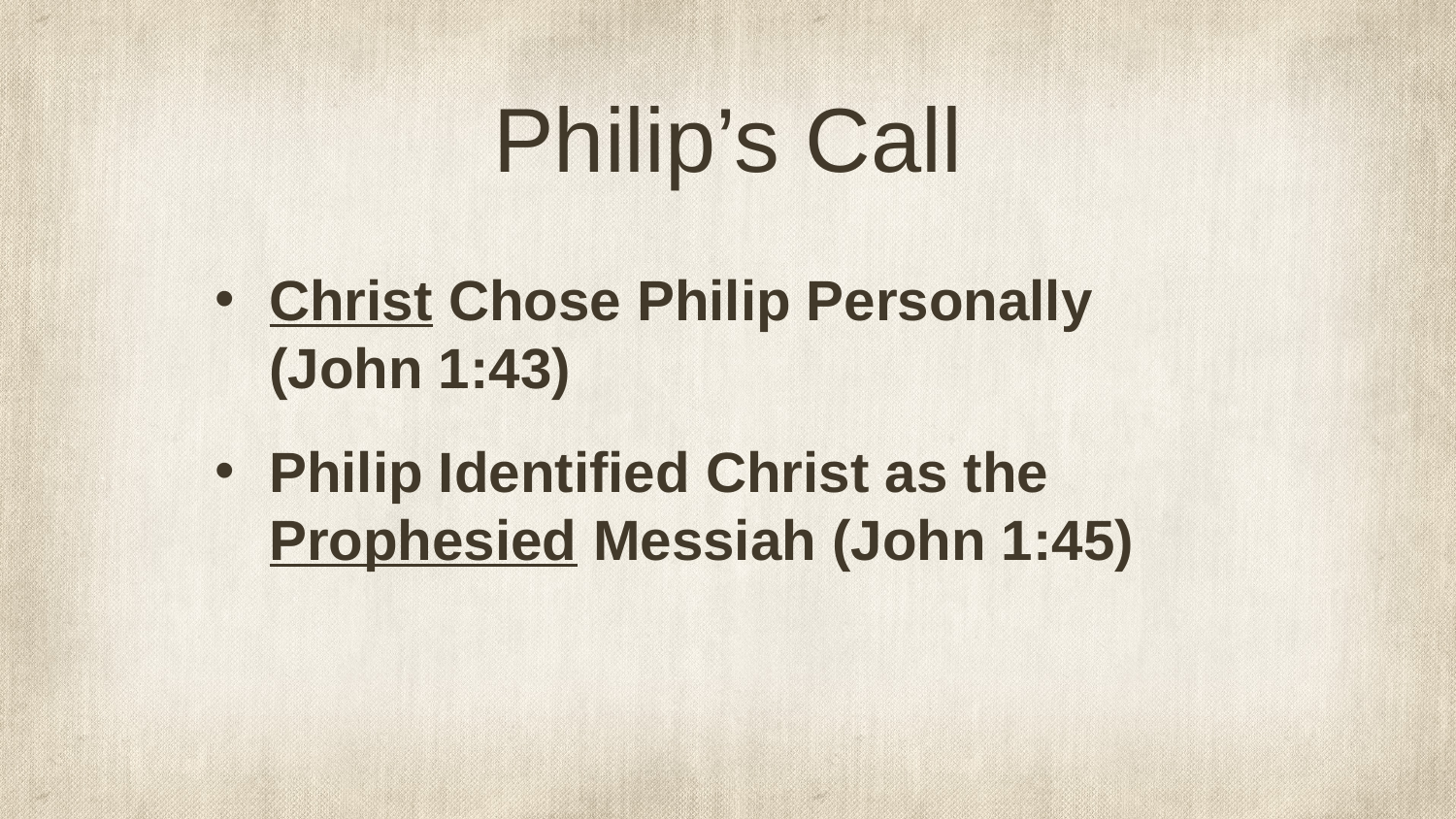

# Philip’s Call
Christ Chose Philip Personally (John 1:43)
Philip Identified Christ as the Prophesied Messiah (John 1:45)